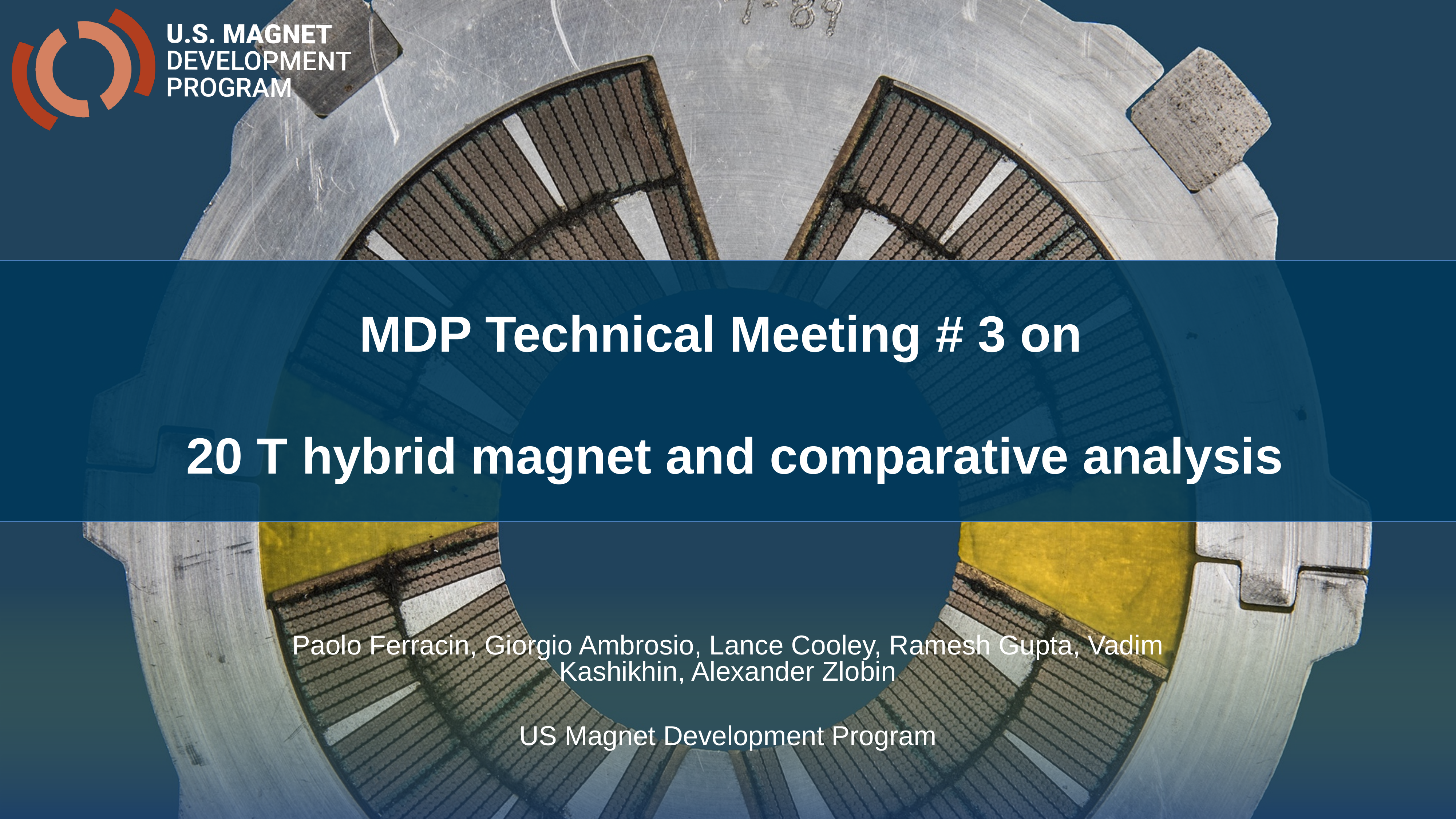

MDP Technical Meeting # 3 on

 20 T hybrid magnet and comparative analysis
Paolo Ferracin, Giorgio Ambrosio, Lance Cooley, Ramesh Gupta, Vadim Kashikhin, Alexander Zlobin

US Magnet Development Program